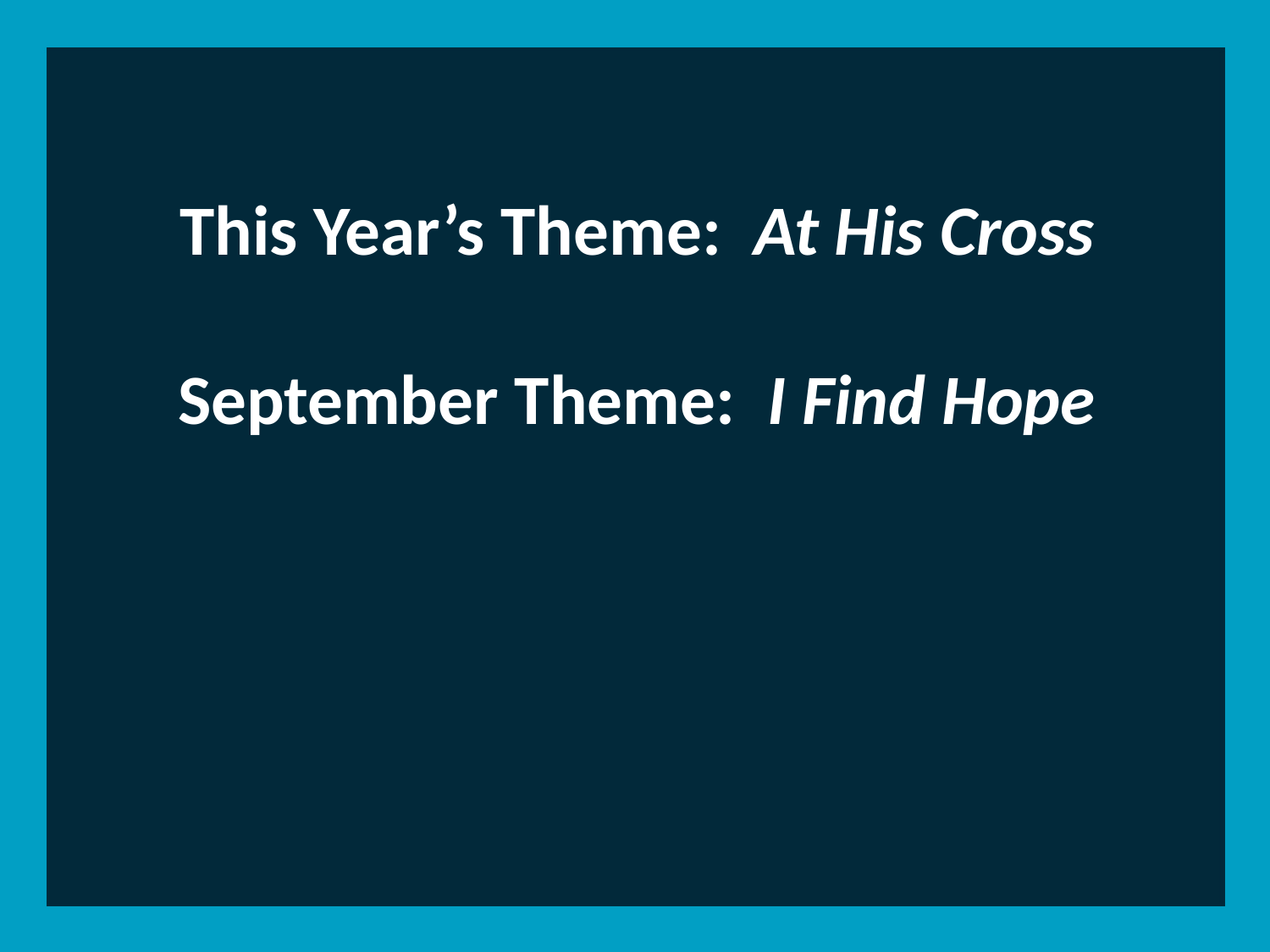

This Year’s Theme:  At His Cross

September Theme:  I Find Hope